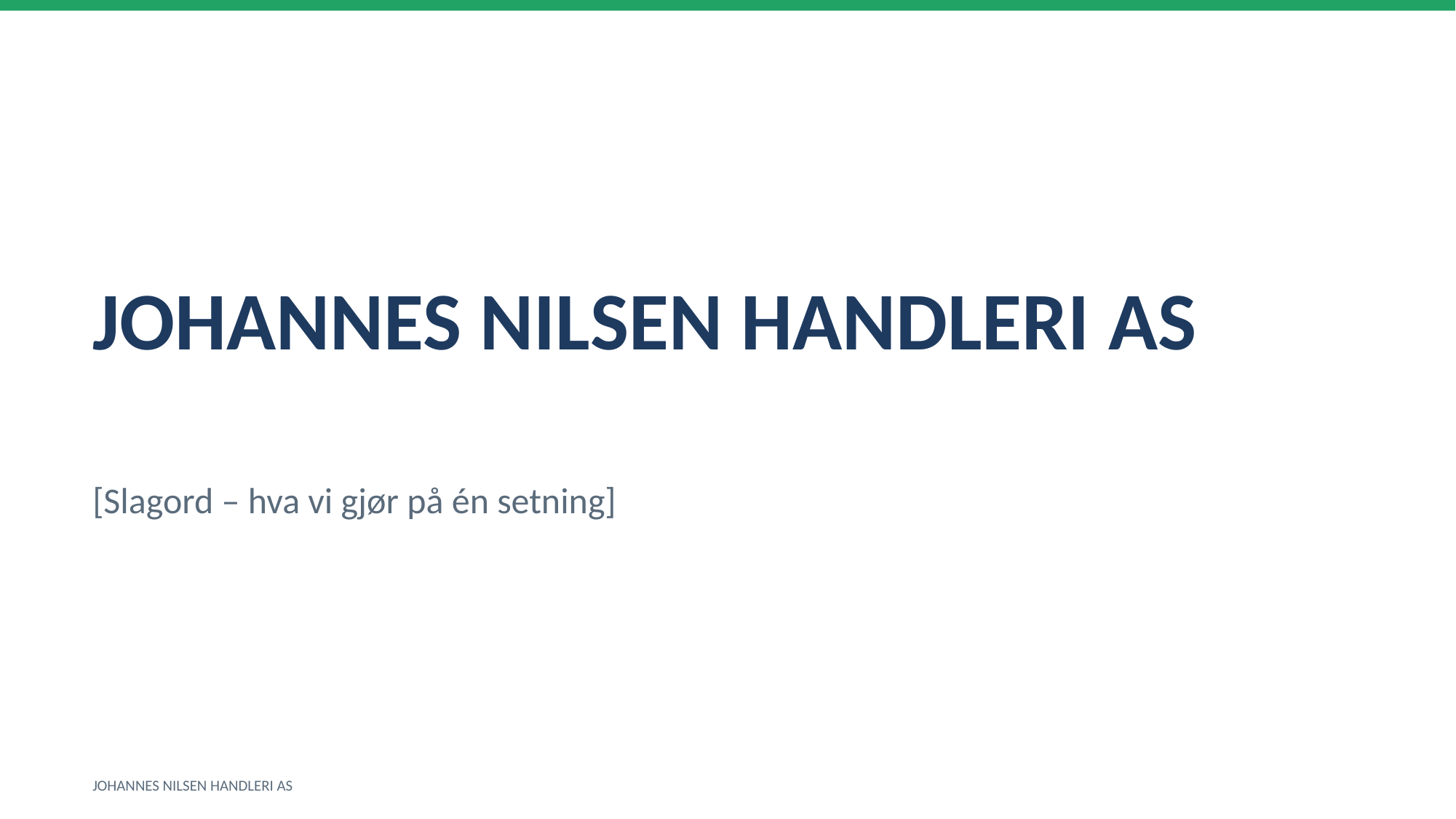

JOHANNES NILSEN HANDLERI AS
[Slagord – hva vi gjør på én setning]
JOHANNES NILSEN HANDLERI AS